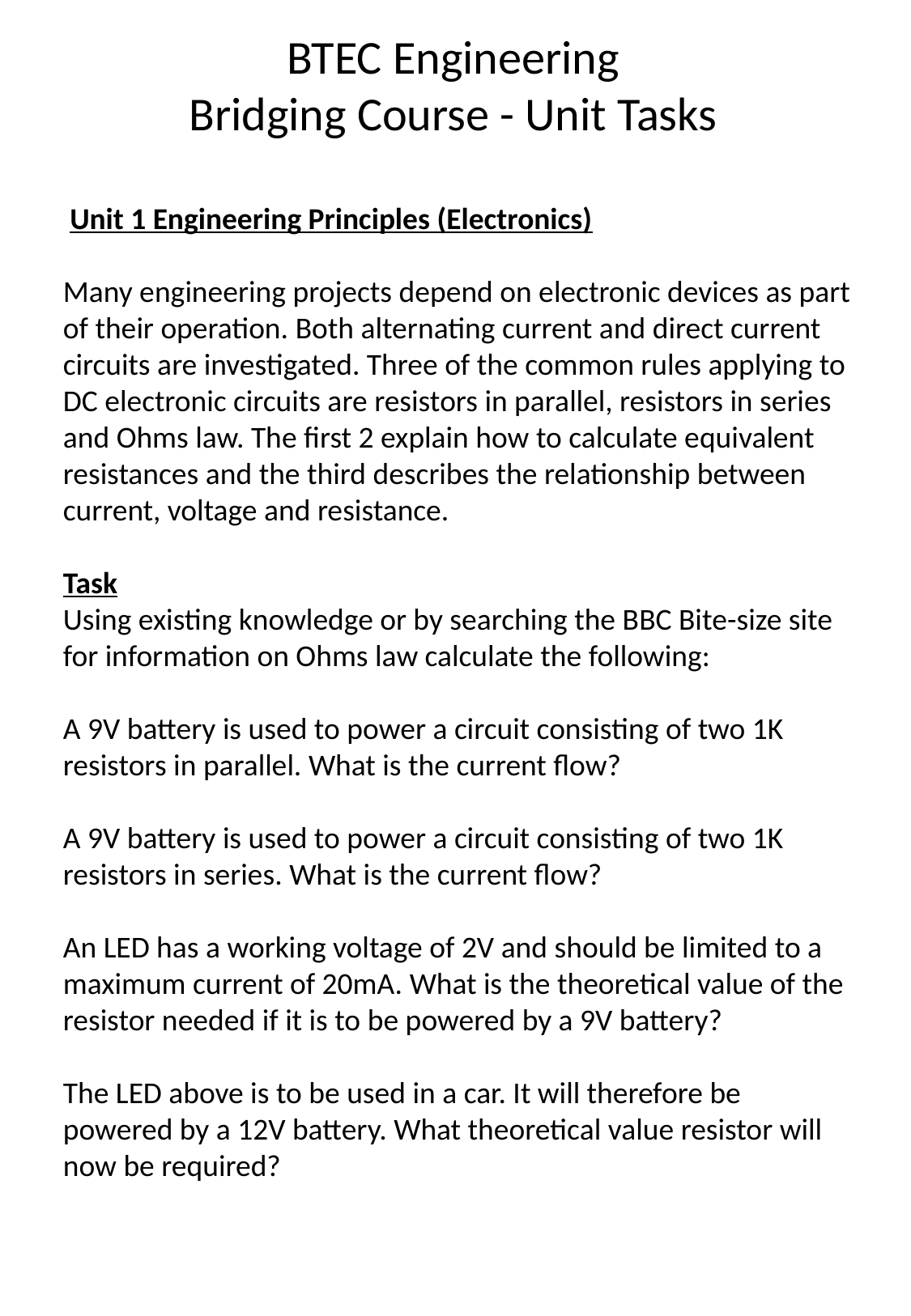

BTEC Engineering
Bridging Course - Unit Tasks
 Unit 1 Engineering Principles (Electronics)

Many engineering projects depend on electronic devices as part of their operation. Both alternating current and direct current circuits are investigated. Three of the common rules applying to DC electronic circuits are resistors in parallel, resistors in series and Ohms law. The first 2 explain how to calculate equivalent resistances and the third describes the relationship between current, voltage and resistance.

Task
Using existing knowledge or by searching the BBC Bite-size site for information on Ohms law calculate the following:

A 9V battery is used to power a circuit consisting of two 1K resistors in parallel. What is the current flow?

A 9V battery is used to power a circuit consisting of two 1K resistors in series. What is the current flow?

An LED has a working voltage of 2V and should be limited to a maximum current of 20mA. What is the theoretical value of the resistor needed if it is to be powered by a 9V battery?

The LED above is to be used in a car. It will therefore be powered by a 12V battery. What theoretical value resistor will now be required?